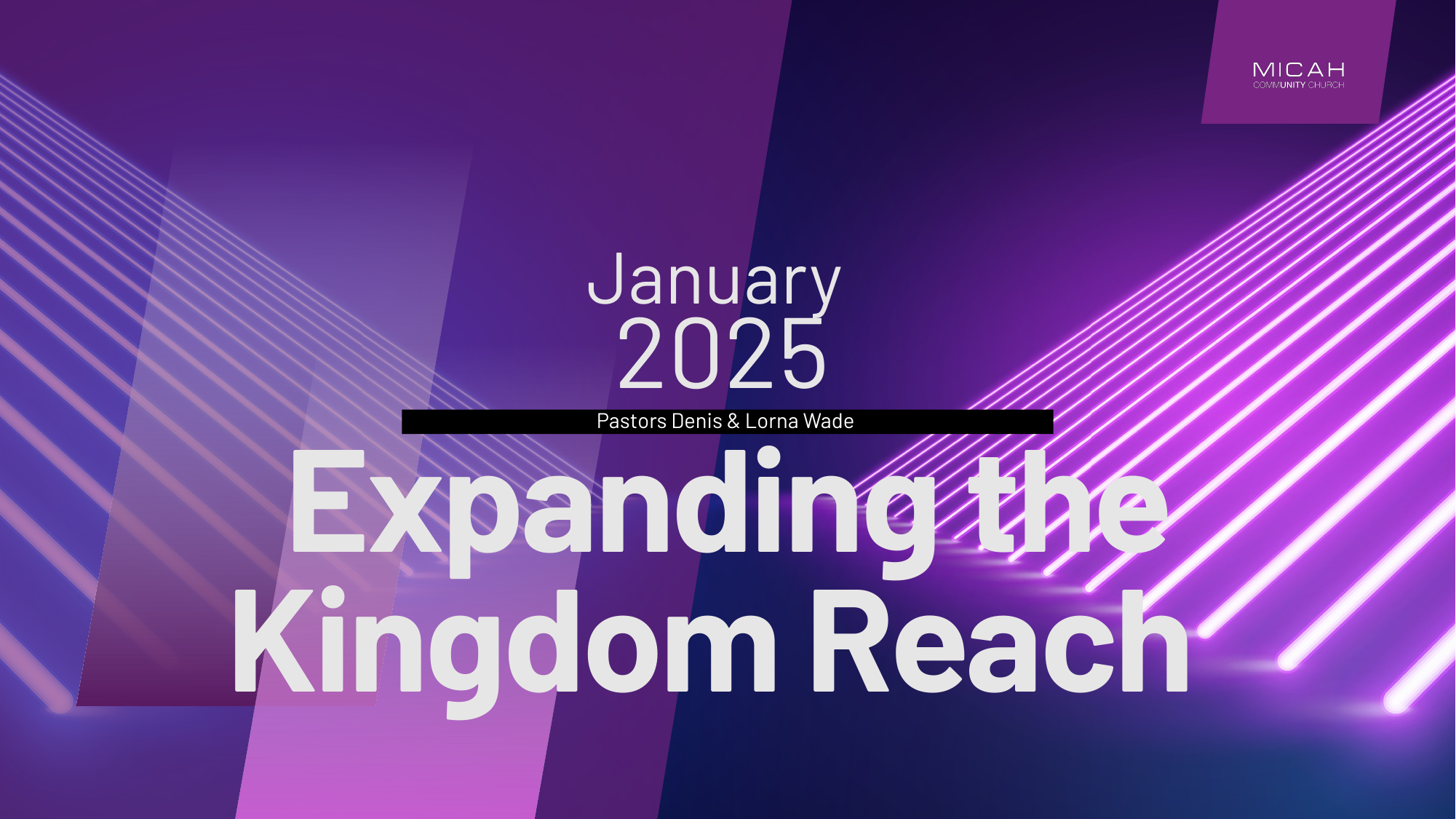

January
2025
Pastors Denis & Lorna Wade
# Expanding the Kingdom Reach